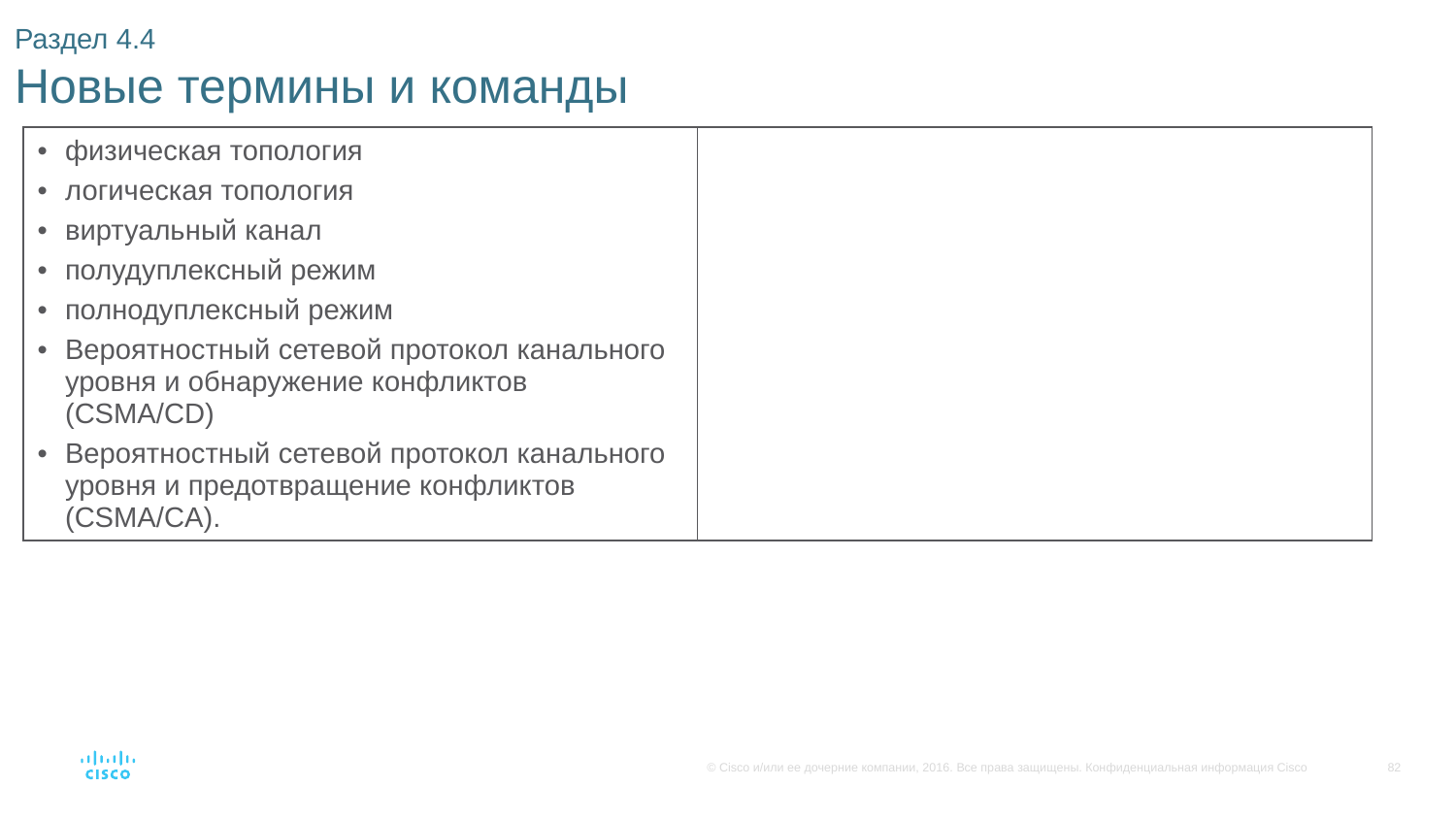

# Раздел 4.4 Новые термины и команды
| физическая топология логическая топология виртуальный канал полудуплексный режим полнодуплексный режим Вероятностный сетевой протокол канального уровня и обнаружение конфликтов (CSMA/CD) Вероятностный сетевой протокол канального уровня и предотвращение конфликтов (CSMA/CA). |  |
| --- | --- |